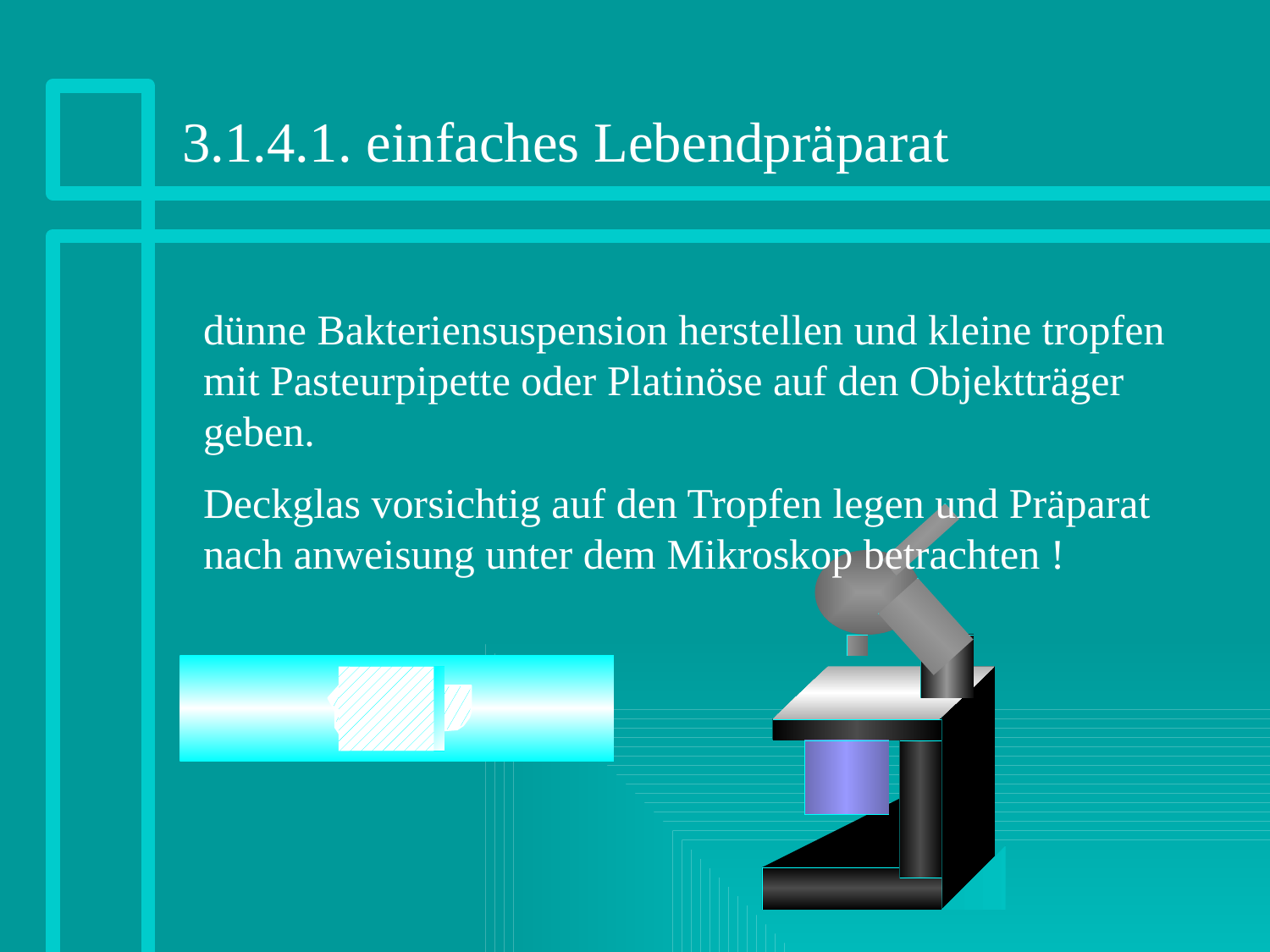

# 3.1.4.1. einfaches Lebendpräparat
dünne Bakteriensuspension herstellen und kleine tropfen mit Pasteurpipette oder Platinöse auf den Objektträger geben.
Deckglas vorsichtig auf den Tropfen legen und Präparat nach anweisung unter dem Mikroskop betrachten !